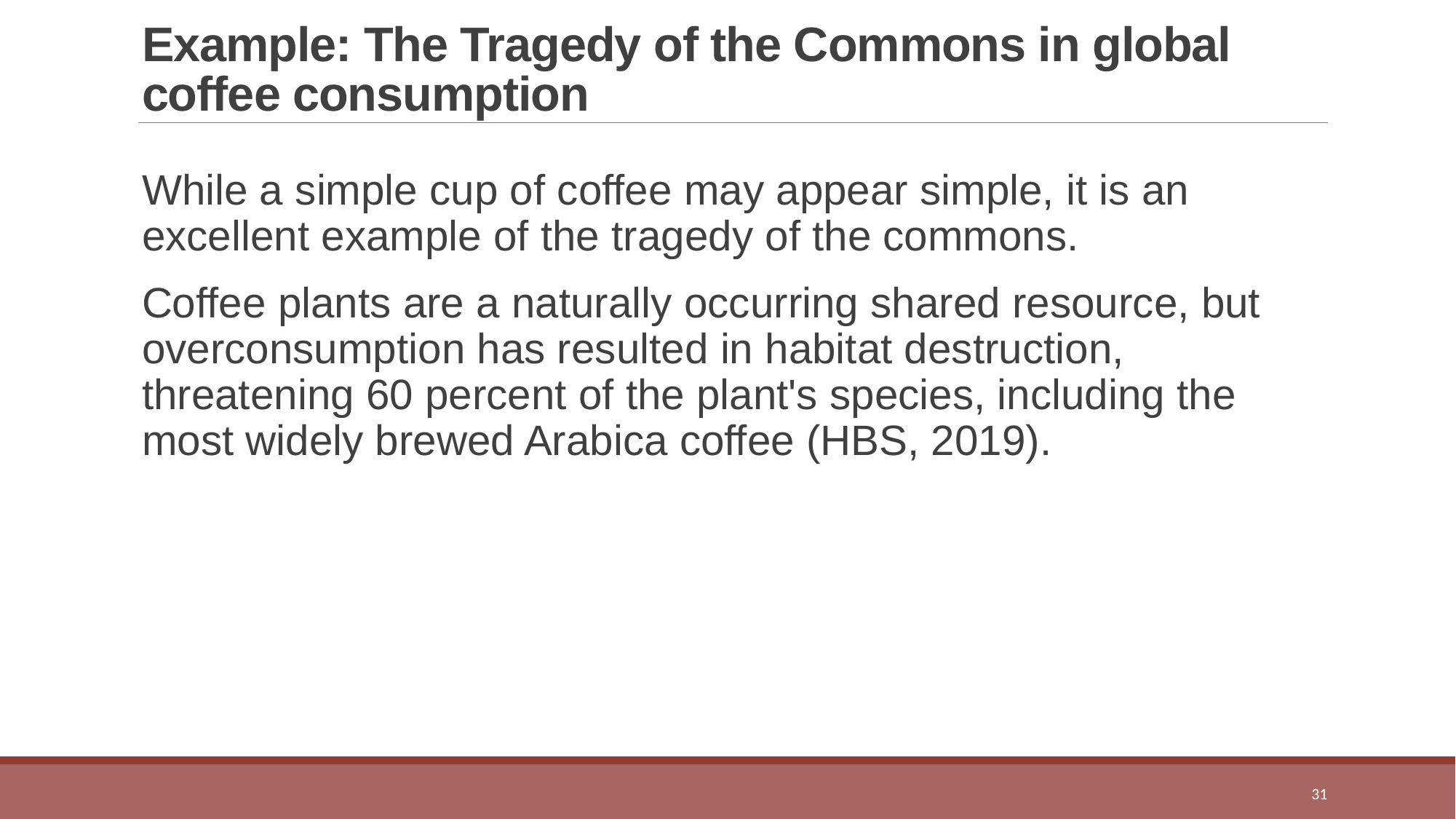

# Example: The Tragedy of the Commons in global coffee consumption
While a simple cup of coffee may appear simple, it is an excellent example of the tragedy of the commons.
Coffee plants are a naturally occurring shared resource, but overconsumption has resulted in habitat destruction, threatening 60 percent of the plant's species, including the most widely brewed Arabica coffee (HBS, 2019).

31